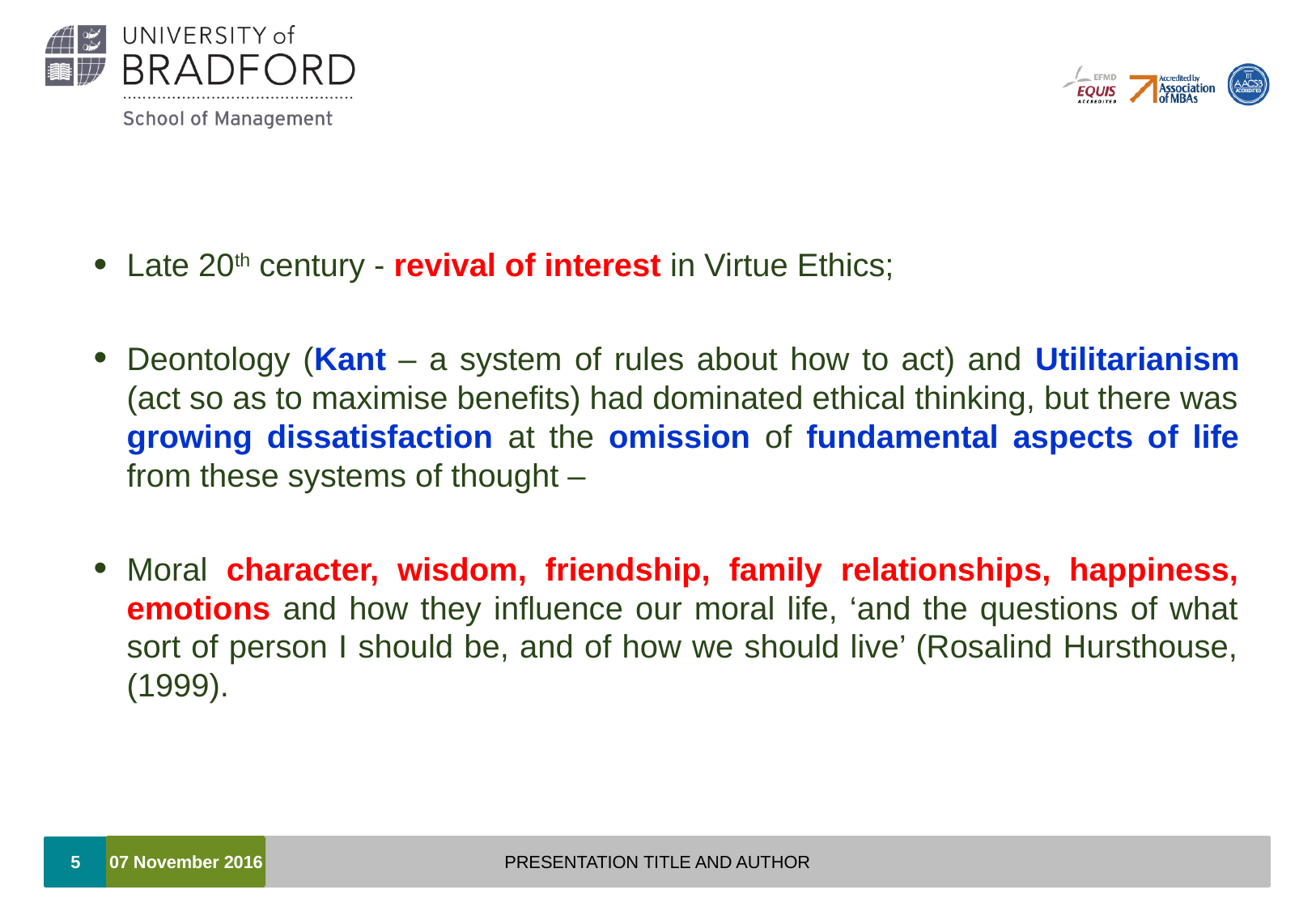

Late 20th century - revival of interest in Virtue Ethics;

Deontology (Kant – a system of rules about how to act) and Utilitarianism (act so as to maximise benefits) had dominated ethical thinking, but there was growing dissatisfaction at the omission of fundamental aspects of life from these systems of thought –

Moral character, wisdom, friendship, family relationships, happiness, emotions and how they influence our moral life, ‘and the questions of what sort of person I should be, and of how we should live’ (Rosalind Hursthouse, (1999).

5
07 November 2016
PRESENTATION TITLE AND AUTHOR